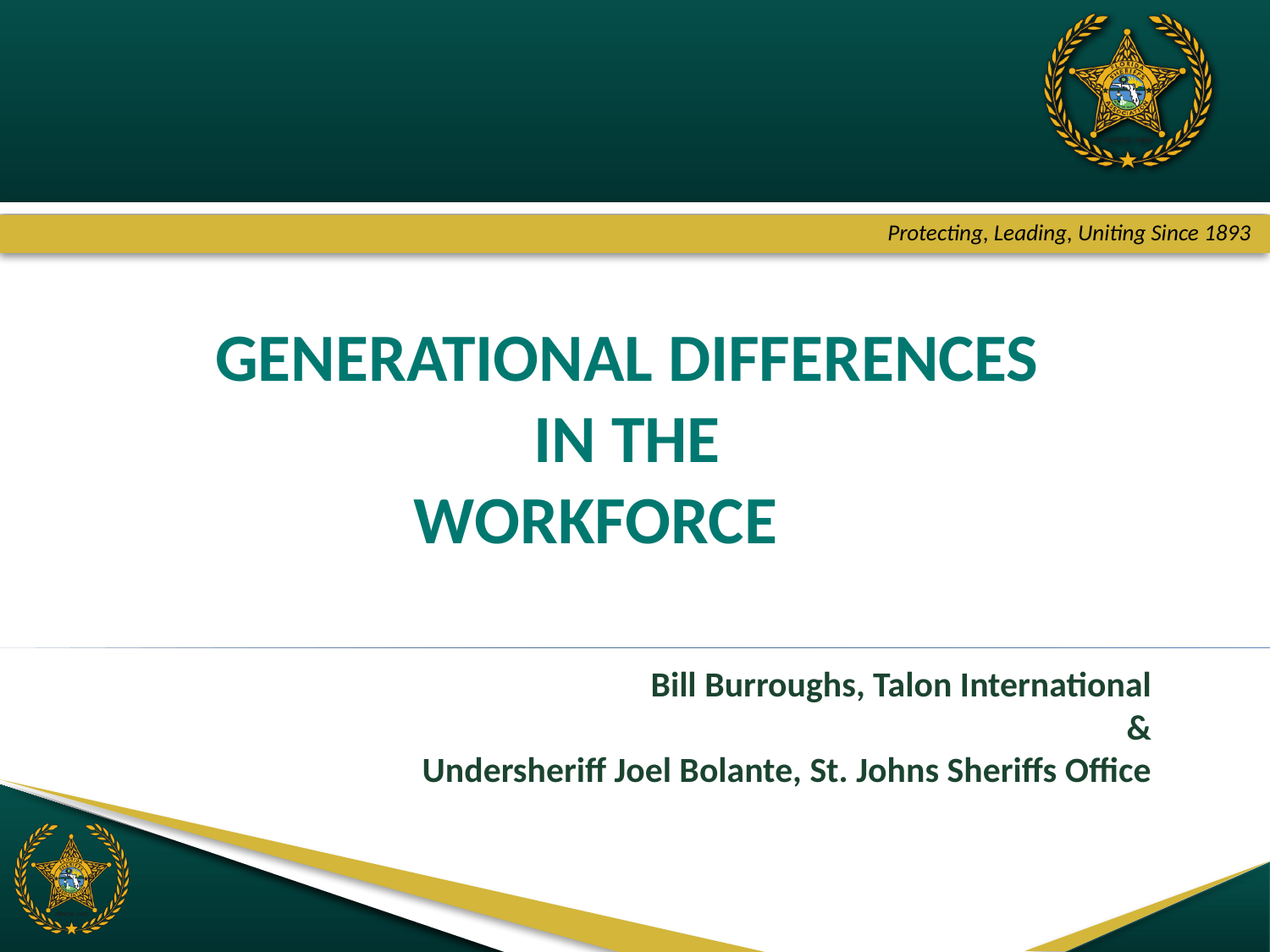

# Generational Differences in the Workforce
Bill Burroughs, Talon International
&
Undersheriff Joel Bolante, St. Johns Sheriffs Office